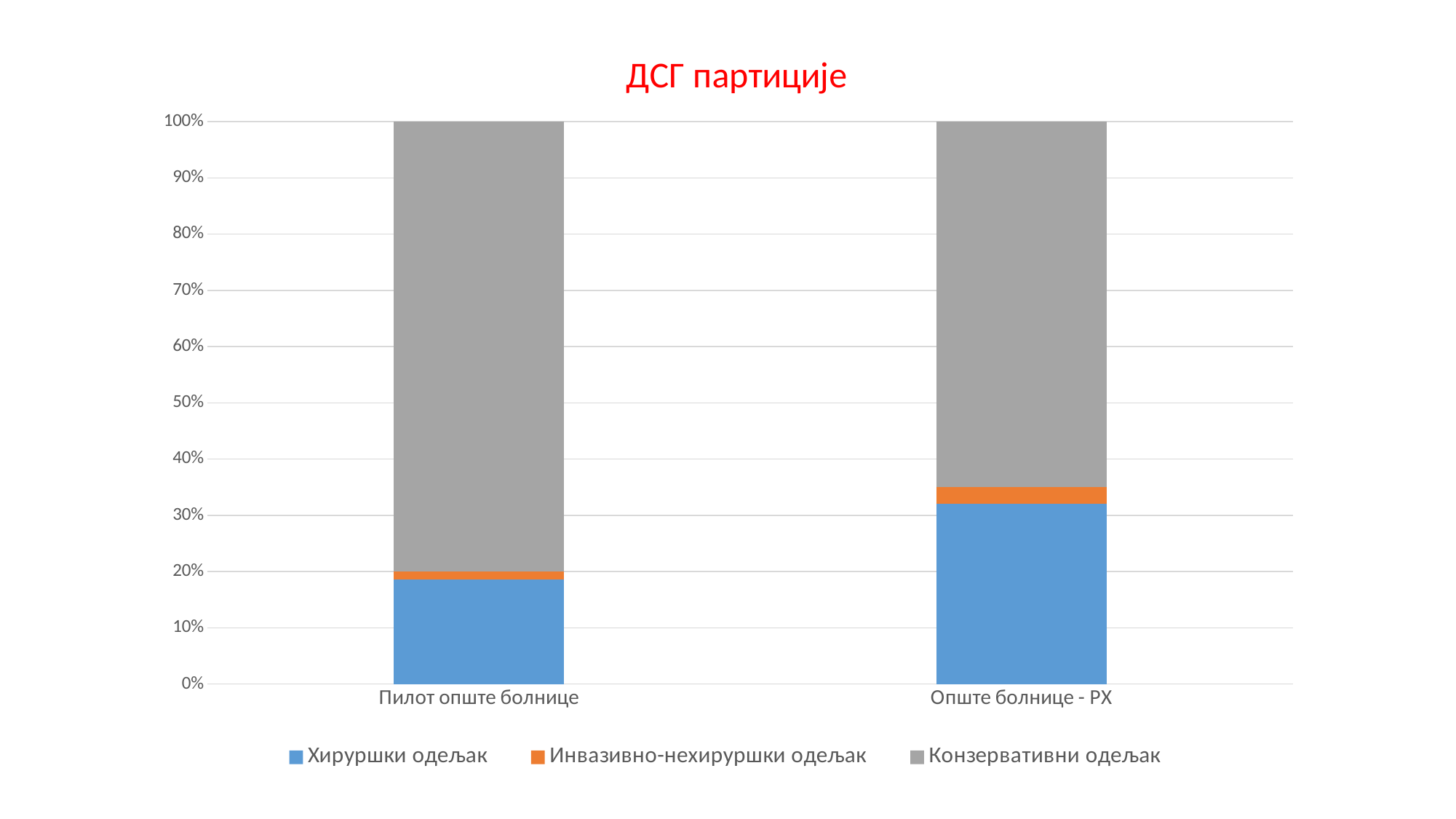

### Chart: ДСГ партиције

| Category | Хируршки одељак | Инвазивно-нехируршки одељак | Конзервативни одељак |
|---|---|---|---|
| Пилот опште болнице | 0.1822 | 0.014400000000000001 | 0.7837999999999999 |
| Опште болнице - РХ | 0.32 | 0.03 | 0.65 |